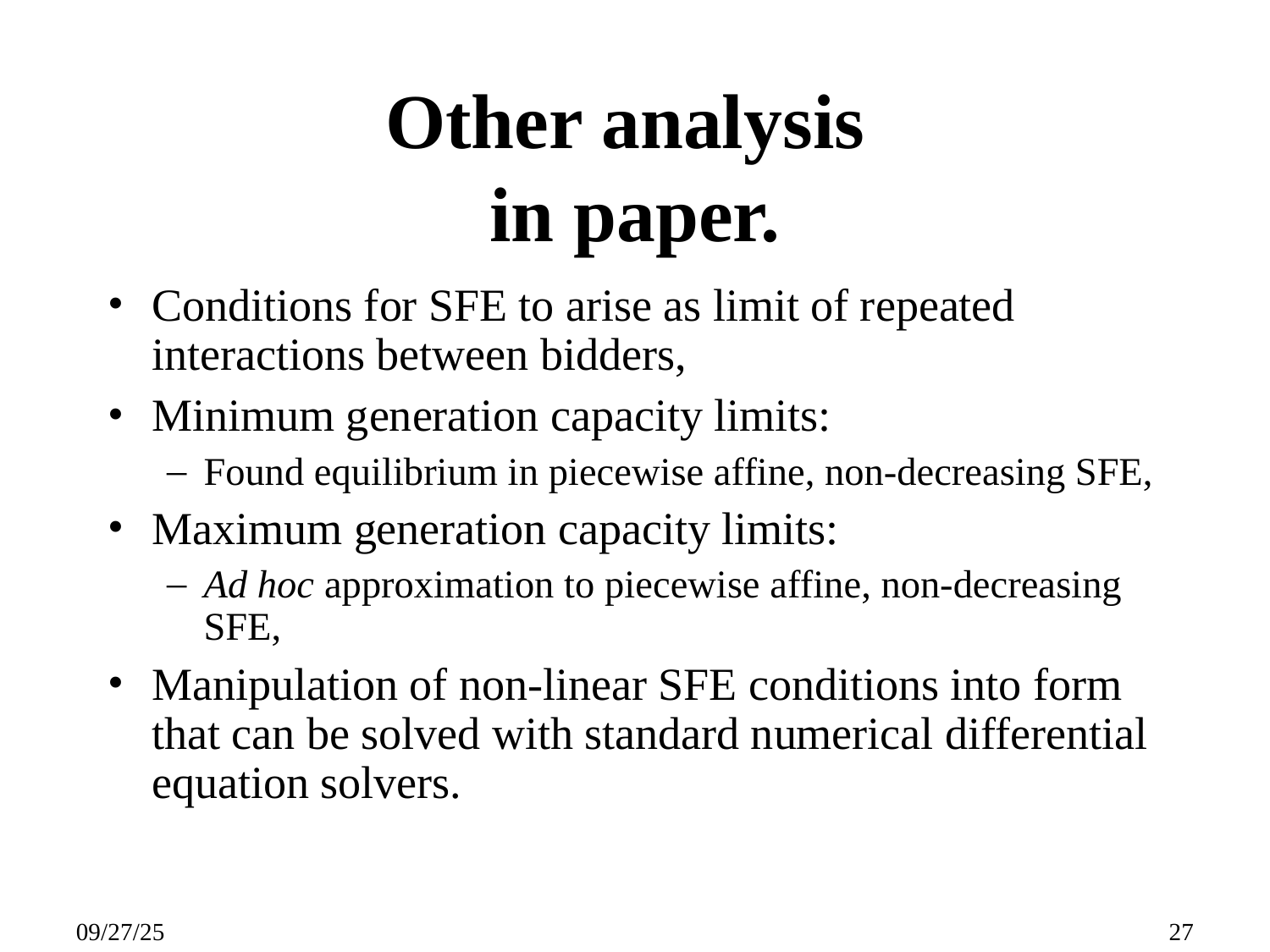

# Other analysis in paper.
Conditions for SFE to arise as limit of repeated interactions between bidders,
Minimum generation capacity limits:
Found equilibrium in piecewise affine, non-decreasing SFE,
Maximum generation capacity limits:
Ad hoc approximation to piecewise affine, non-decreasing SFE,
Manipulation of non-linear SFE conditions into form that can be solved with standard numerical differential equation solvers.
09/27/25
27